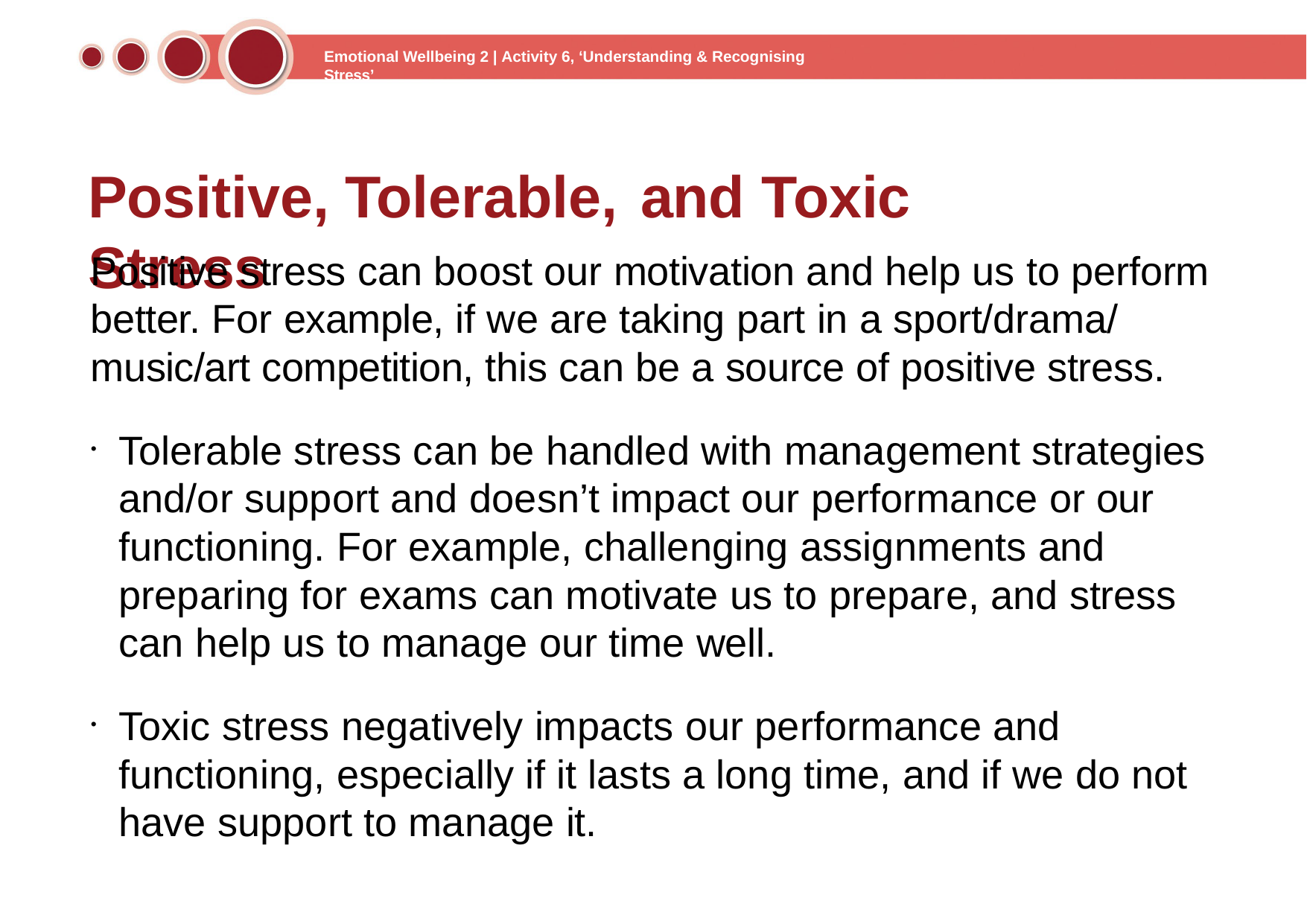

Emotional Wellbeing 2 | Activity 6, ‘Understanding & Recognising Stress’
# Positive,	Tolerable,	and	Toxic	Stress
Positive stress can boost our motivation and help us to perform better. For example, if we are taking part in a sport/drama/ music/art competition, this can be a source of positive stress.
Tolerable stress can be handled with management strategies and/or support and doesn’t impact our performance or our functioning. For example, challenging assignments and preparing for exams can motivate us to prepare, and stress can help us to manage our time well.
Toxic stress negatively impacts our performance and functioning, especially if it lasts a long time, and if we do not have support to manage it.